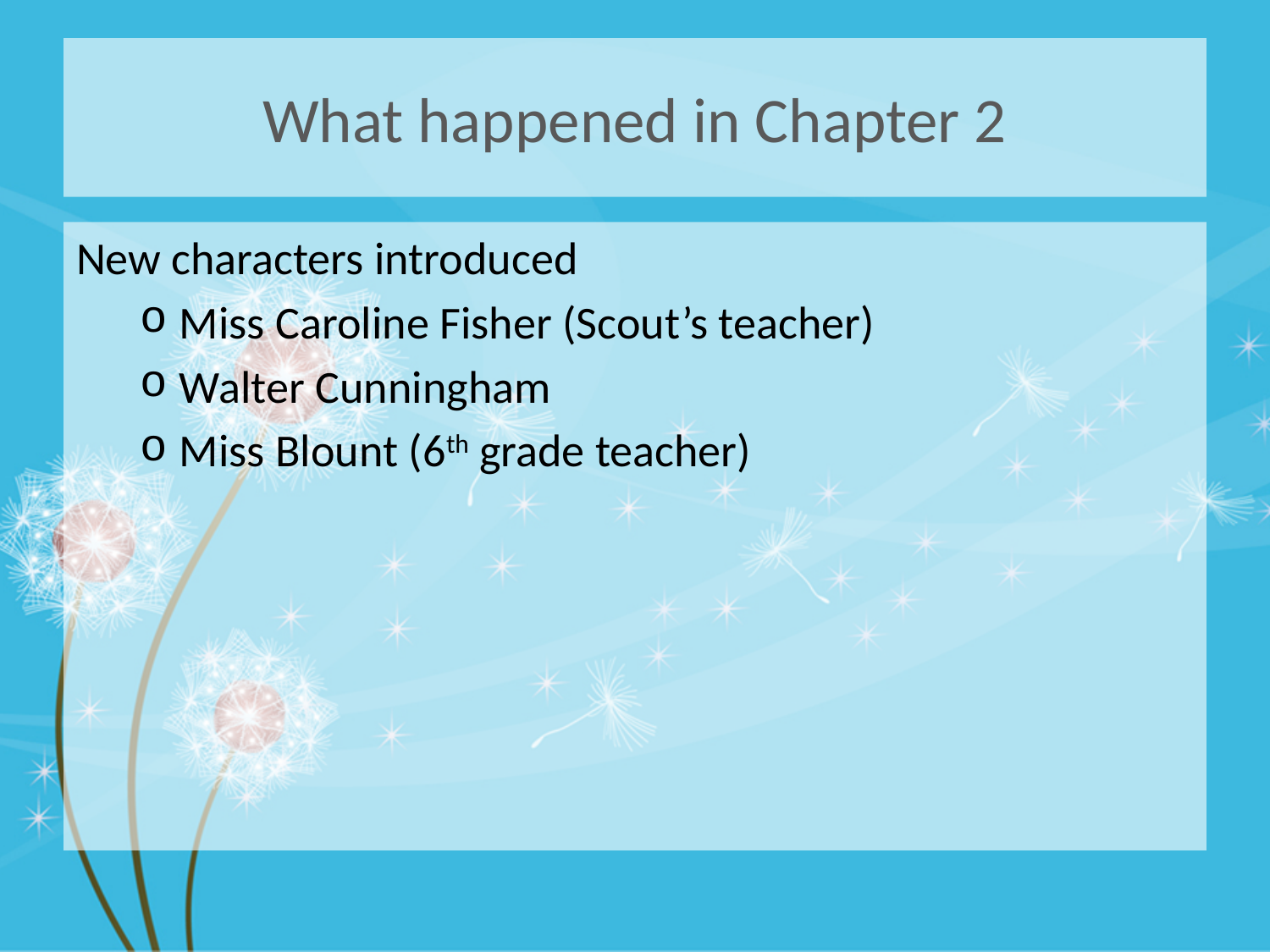

# What happened in Chapter 2
New characters introduced
Miss Caroline Fisher (Scout’s teacher)
Walter Cunningham
Miss Blount (6th grade teacher)